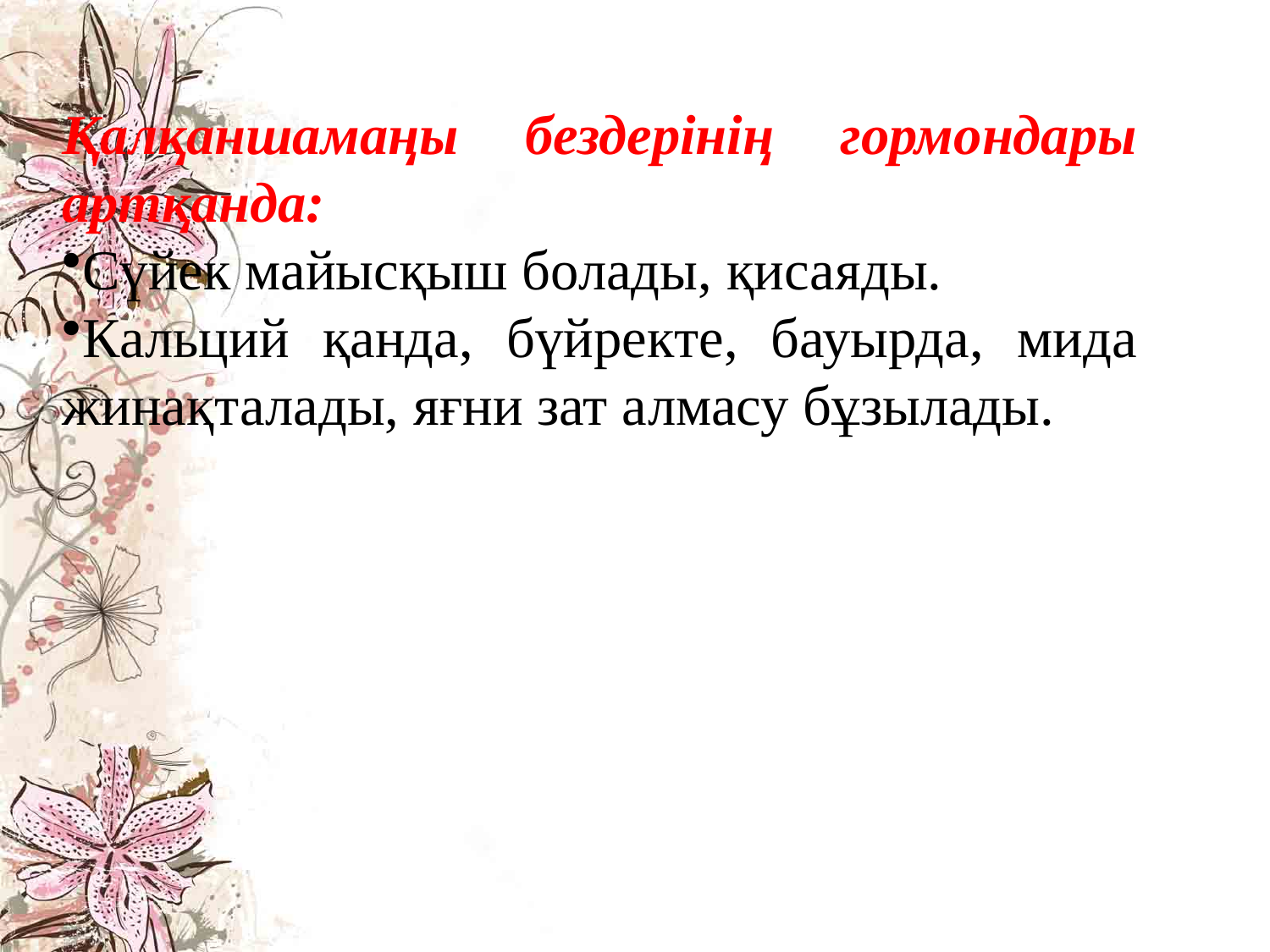

Қалқаншамаңы бездерінің гормондары артқанда:
Сүйек майысқыш болады, қисаяды.
Кальций қанда, бүйректе, бауырда, мида жинақталады, яғни зат алмасу бұзылады.